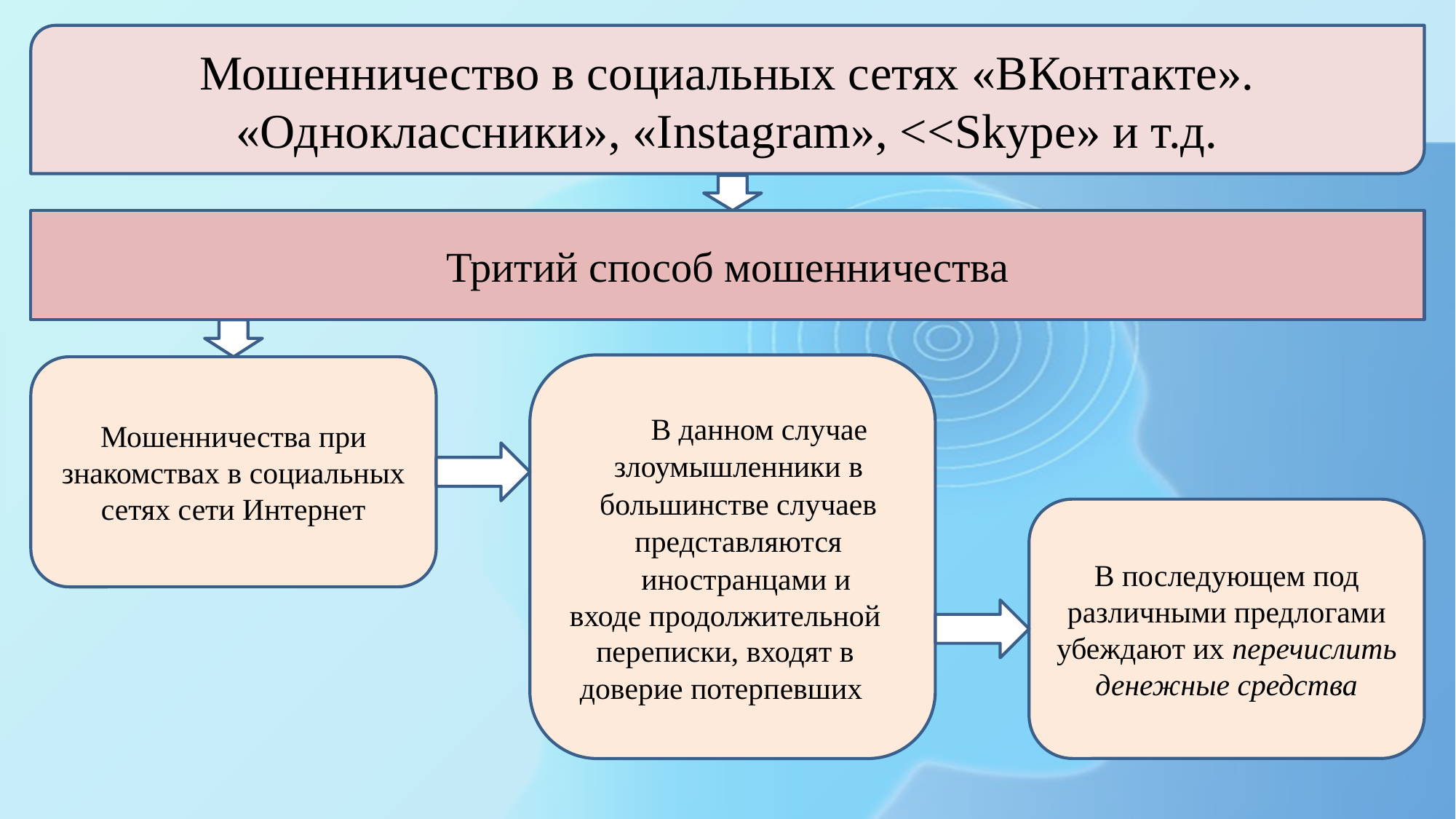

Мошенничество в социальных сетях «ВКонтакте». «Одноклассники», «Instagram», <<Skype» и т.д.

Тритий способ мошенничества

В данном случае злоумышленники в большинстве случаев представляются
иностранцами и входе продолжительной переписки, входят в доверие потерпевших
Мошенничества при знакомствах в социальных сетях сети Интернет

В последующем под различными предлогами убеждают их перечислить денежные средства